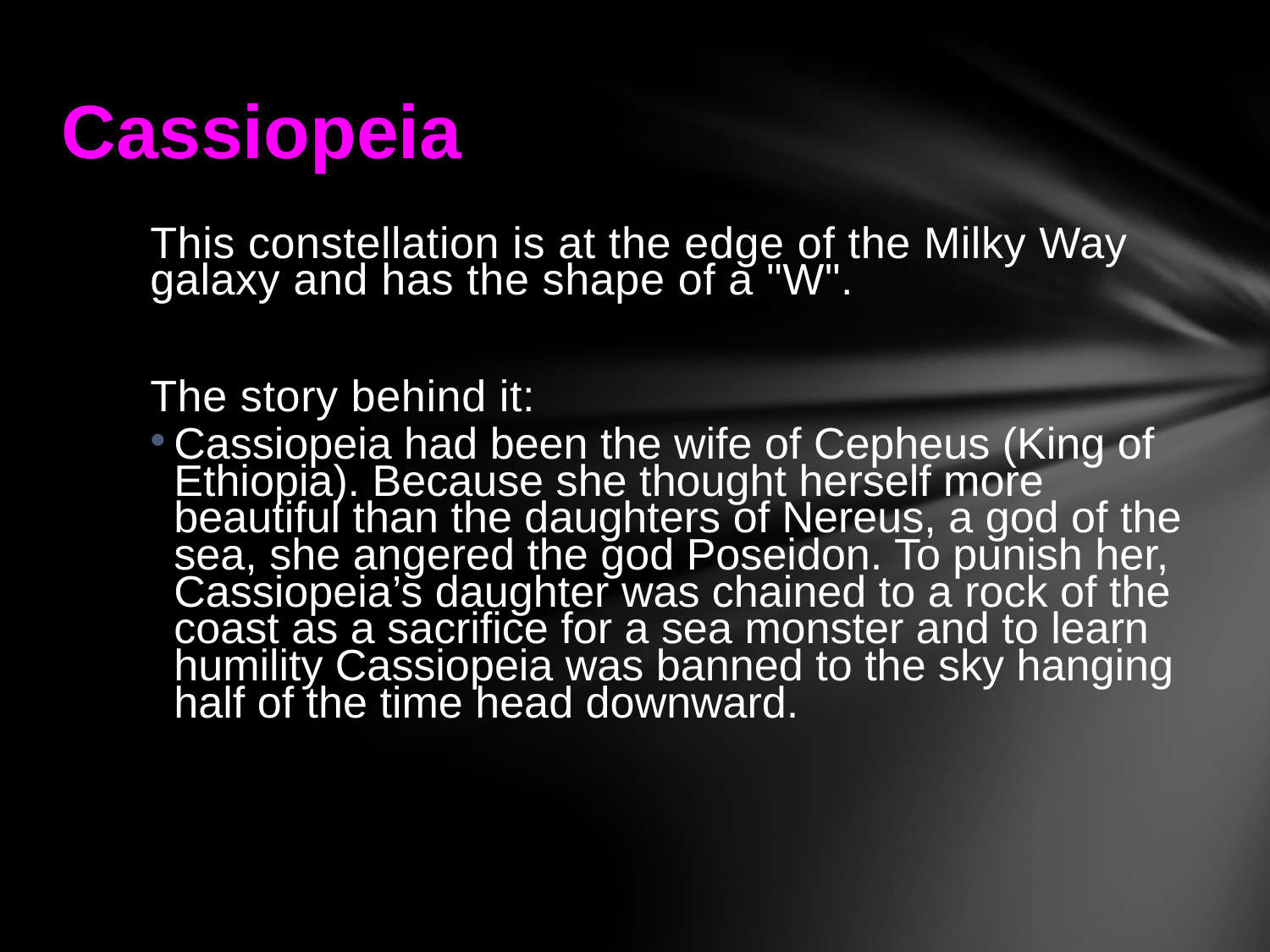

# Cassiopeia
This constellation is at the edge of the Milky Way galaxy and has the shape of a "W".

The story behind it:
Cassiopeia had been the wife of Cepheus (King of Ethiopia). Because she thought herself more beautiful than the daughters of Nereus, a god of the sea, she angered the god Poseidon. To punish her, Cassiopeia’s daughter was chained to a rock of the coast as a sacrifice for a sea monster and to learn humility Cassiopeia was banned to the sky hanging half of the time head downward.